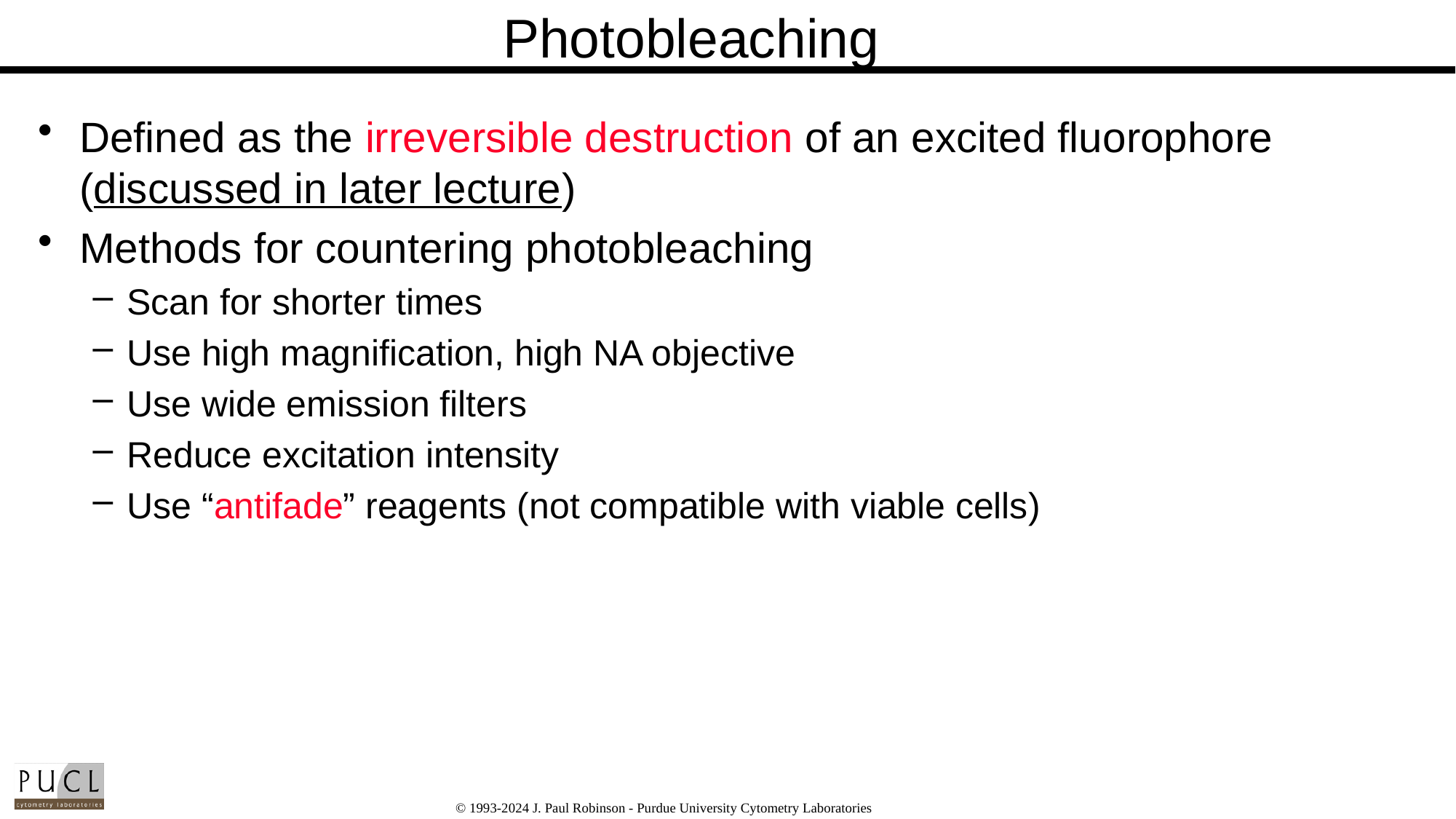

# Photobleaching

Defined as the irreversible destruction of an excited fluorophore (discussed in later lecture)
Methods for countering photobleaching
Scan for shorter times
Use high magnification, high NA objective
Use wide emission filters
Reduce excitation intensity
Use “antifade” reagents (not compatible with viable cells)